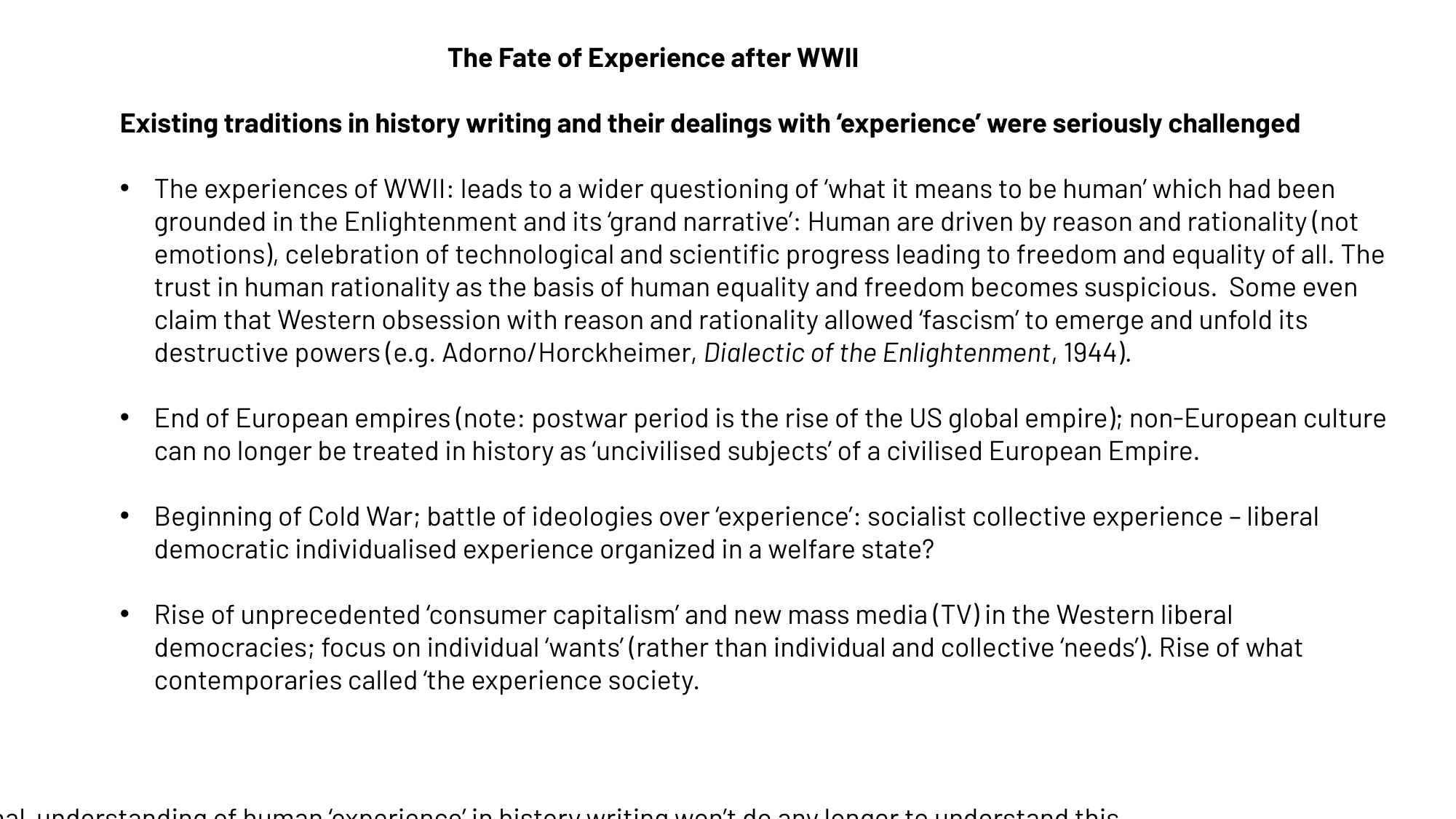

The Fate of Experience after WWII

Existing traditions in history writing and their dealings with ‘experience’ were seriously challenged

The experiences of WWII: leads to a wider questioning of ‘what it means to be human’ which had been grounded in the Enlightenment and its ‘grand narrative’: Human are driven by reason and rationality (not emotions), celebration of technological and scientific progress leading to freedom and equality of all. The trust in human rationality as the basis of human equality and freedom becomes suspicious.  Some even claim that Western obsession with reason and rationality allowed ‘fascism’ to emerge and unfold its destructive powers (e.g. Adorno/Horckheimer, Dialectic of the Enlightenment, 1944).

End of European empires (note: postwar period is the rise of the US global empire); non-European culture can no longer be treated in history as ‘uncivilised subjects’ of a civilised European Empire.

Beginning of Cold War; battle of ideologies over ‘experience’: socialist collective experience – liberal democratic individualised experience organized in a welfare state?

Rise of unprecedented ‘consumer capitalism’ and new mass media (TV) in the Western liberal democracies; focus on individual ‘wants’ (rather than individual and collective ‘needs’). Rise of what contemporaries called ‘the experience society.

The traditional  understanding of human ‘experience’ in history writing won’t do any longer to understand this dramatically different world.